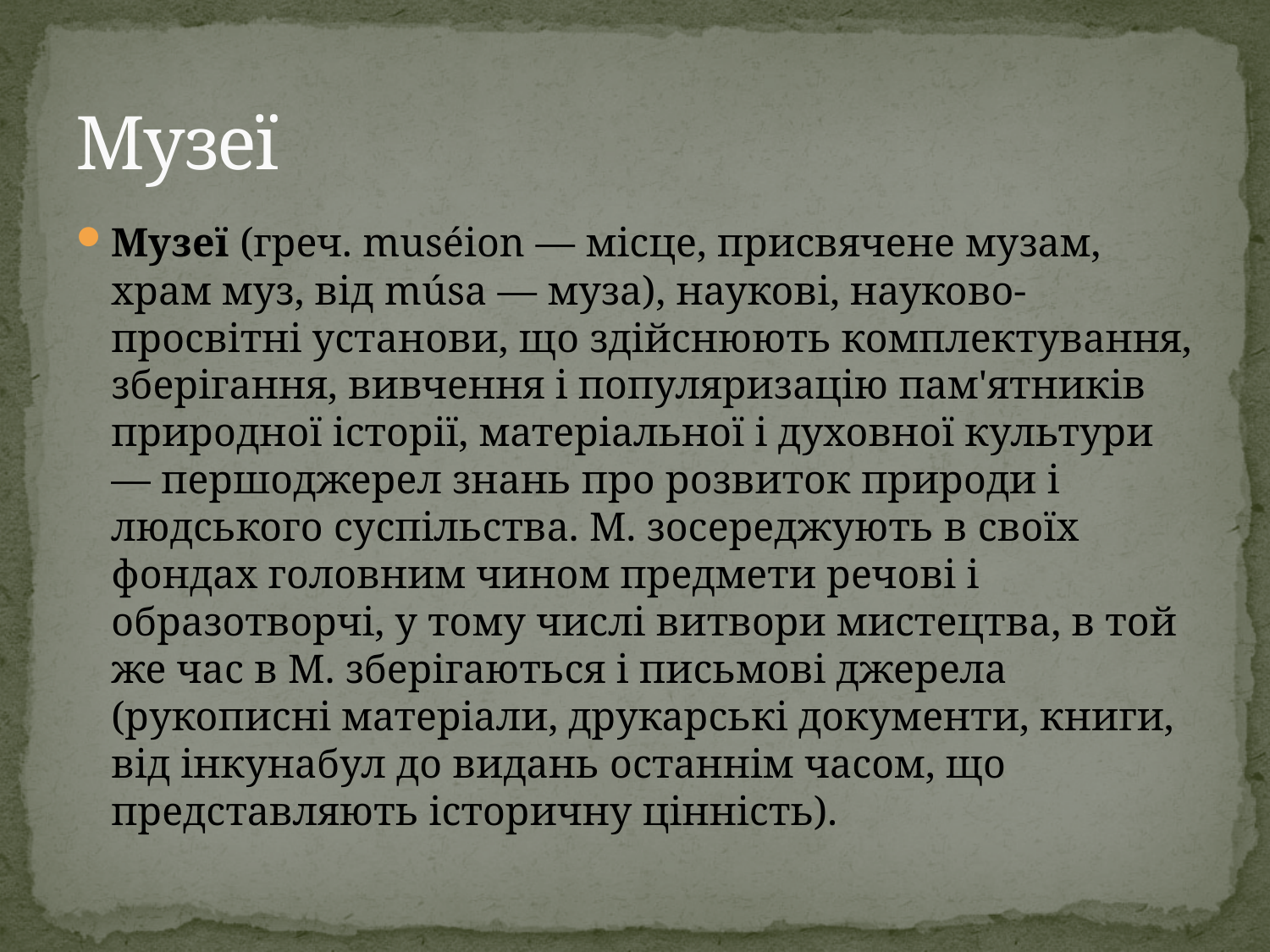

# Музеї
Музеї (греч. muséion — місце, присвячене музам, храм муз, від músa — муза), наукові, науково-просвітні установи, що здійснюють комплектування, зберігання, вивчення і популяризацію пам'ятників природної історії, матеріальної і духовної культури — першоджерел знань про розвиток природи і людського суспільства. М. зосереджують в своїх фондах головним чином предмети речові і образотворчі, у тому числі витвори мистецтва, в той же час в М. зберігаються і письмові джерела (рукописні матеріали, друкарські документи, книги, від інкунабул до видань останнім часом, що представляють історичну цінність).